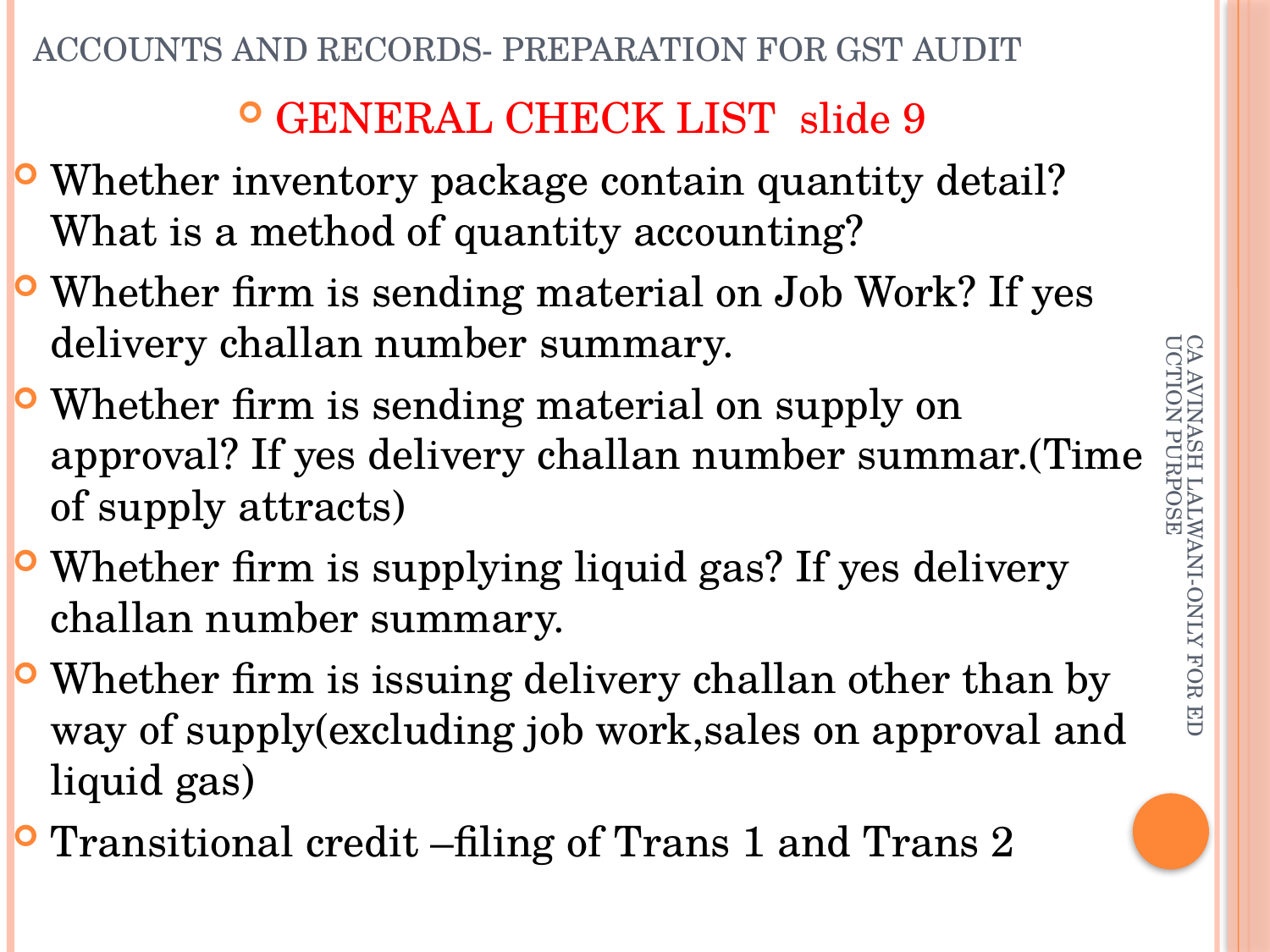

# Accounts and records- preparation for gst audit
GENERAL CHECK LIST  slide 9
Whether inventory package contain quantity detail? What is a method of quantity accounting?
Whether firm is sending material on Job Work? If yes delivery challan number summary.
Whether firm is sending material on supply on approval? If yes delivery challan number summar.(Time of supply attracts)
Whether firm is supplying liquid gas? If yes delivery challan number summary.
Whether firm is issuing delivery challan other than by way of supply(excluding job work,sales on approval and liquid gas)
Transitional credit –filing of Trans 1 and Trans 2

CA AVINASH LALWANI-ONLY FOR EDUCTION PURPOSE